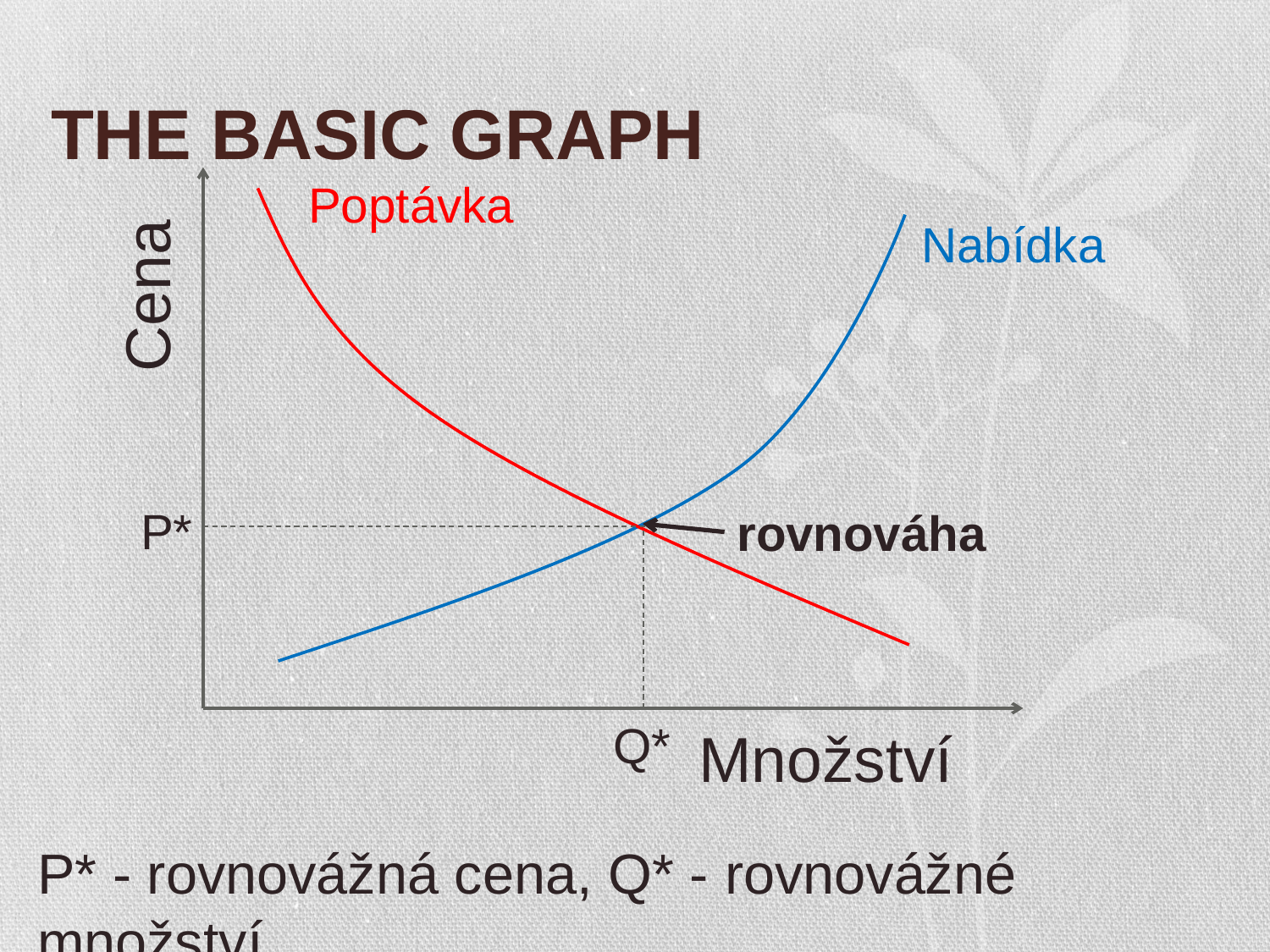

# THE BASIC GRAPH

Cena
Množství

Poptávka
Nabídka
rovnováha
Q*
P*
P* - rovnovážná cena, Q* - rovnovážné množství